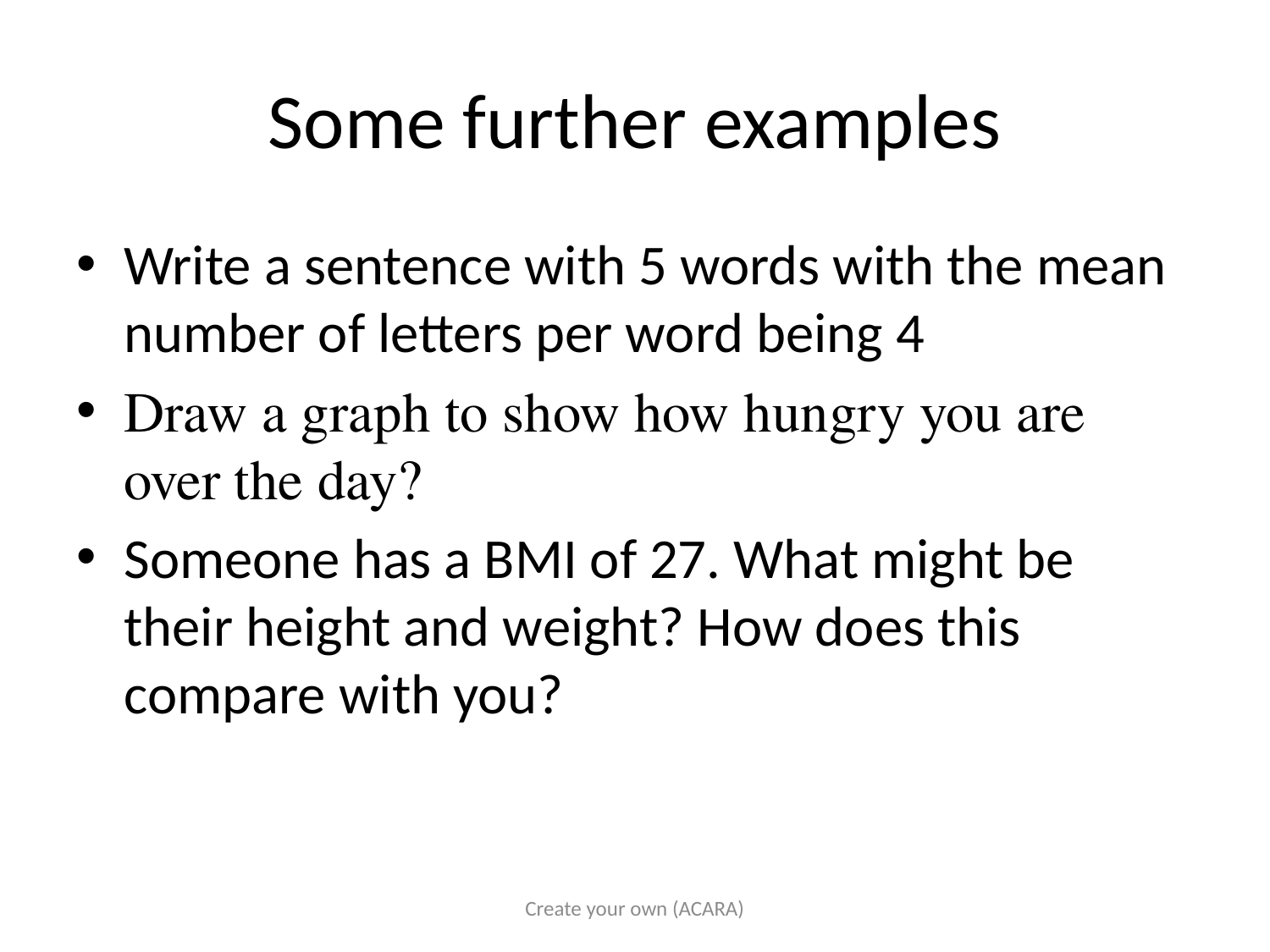

# Some further examples
Write a sentence with 5 words with the mean number of letters per word being 4
Draw a graph to show how hungry you are over the day?
Someone has a BMI of 27. What might be their height and weight? How does this compare with you?

Create your own (ACARA)